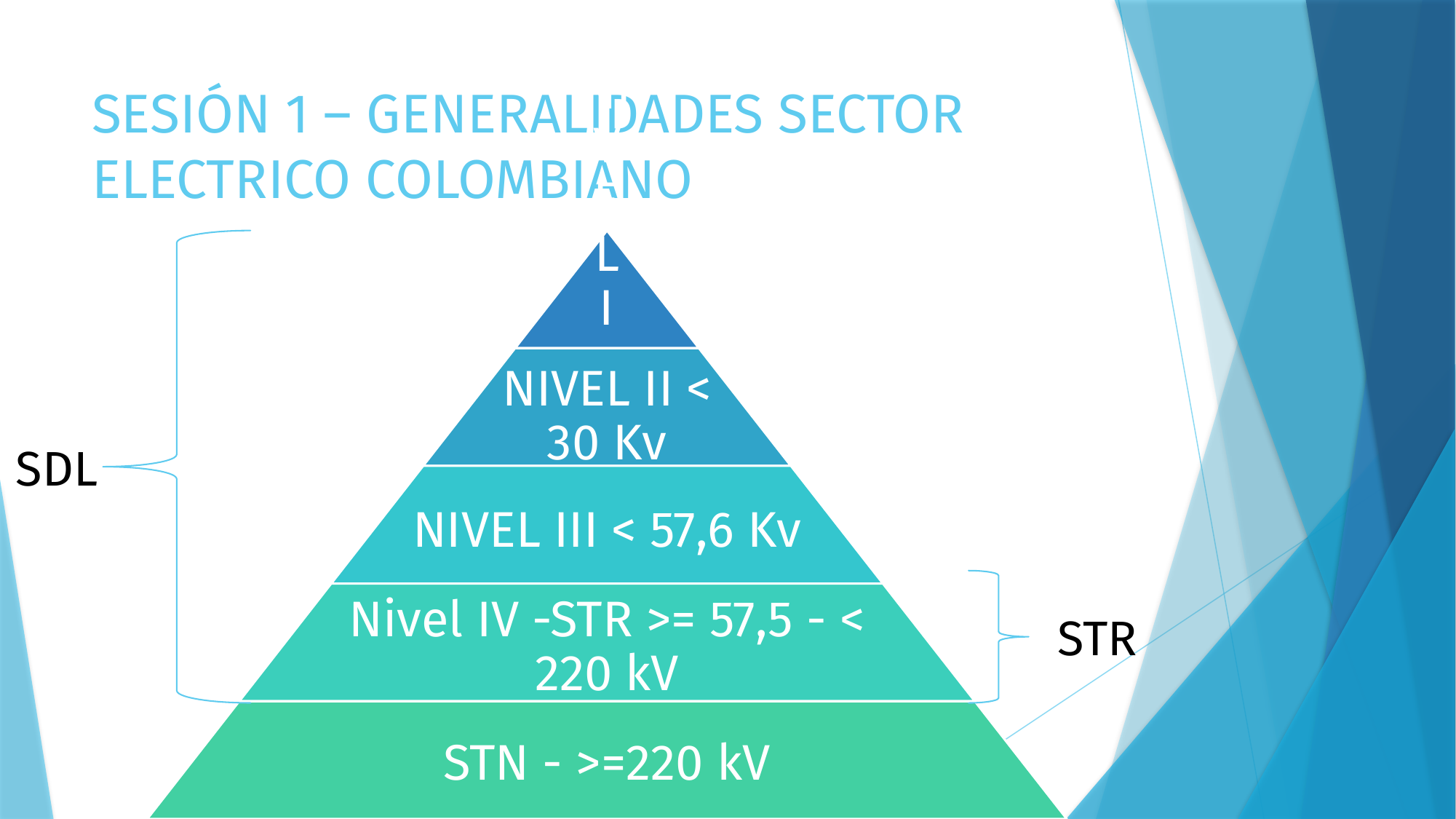

# SESIÓN 1 – GENERALIDADES SECTOR ELECTRICO COLOMBIANO

NIVEL I < 1 Kv
NIVEL II < 30 Kv
NIVEL III < 57,6 Kv
Nivel IV -STR >= 57,5 - < 220 kV
STN - >=220 kV
SDL

STR